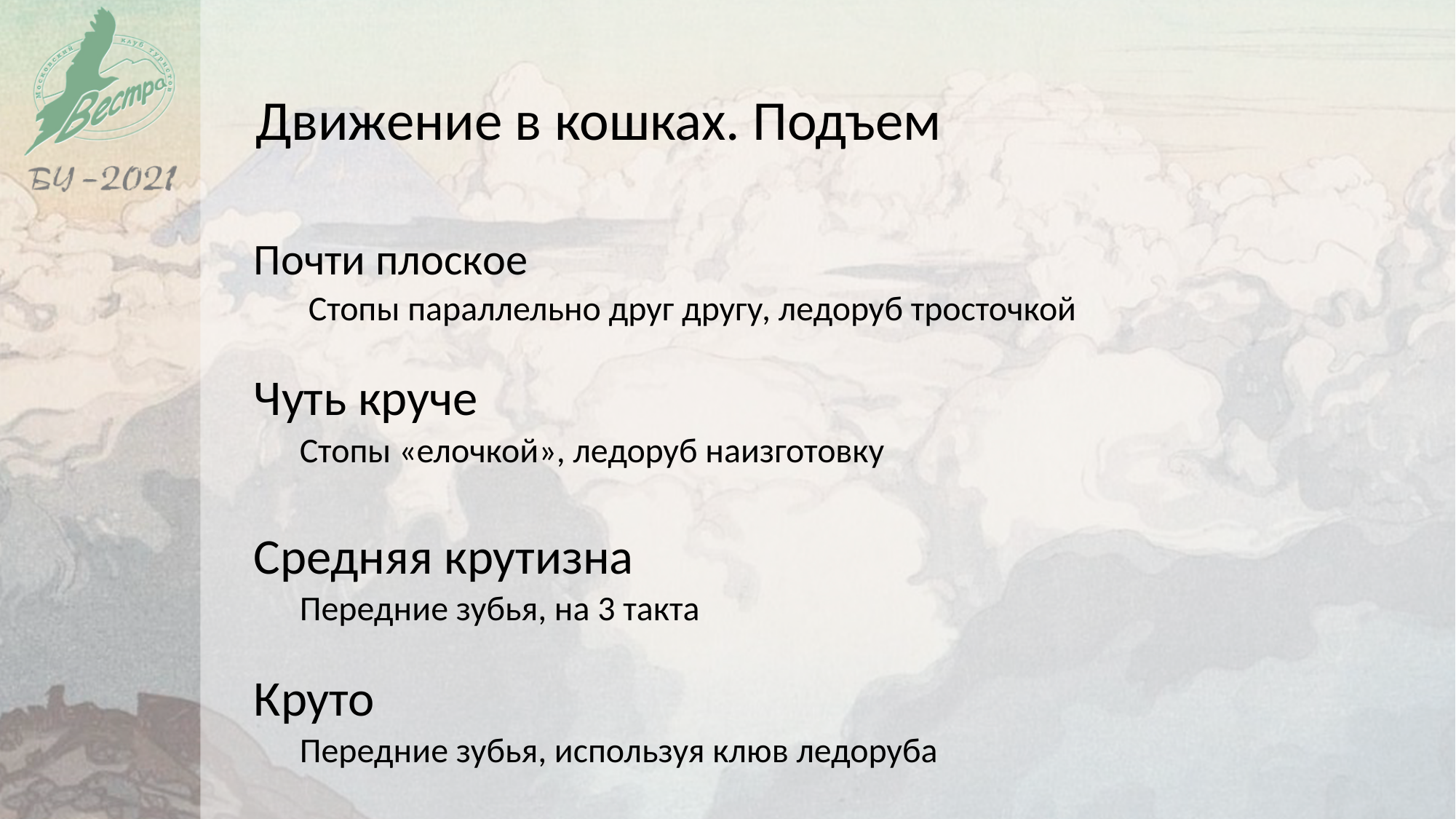

Движение в кошках. Подъем
Почти плоское
Стопы параллельно друг другу, ледоруб тросточкой
Чуть круче
Стопы «елочкой», ледоруб наизготовку
Средняя крутизна
Передние зубья, на 3 такта
Круто
Передние зубья, используя клюв ледоруба